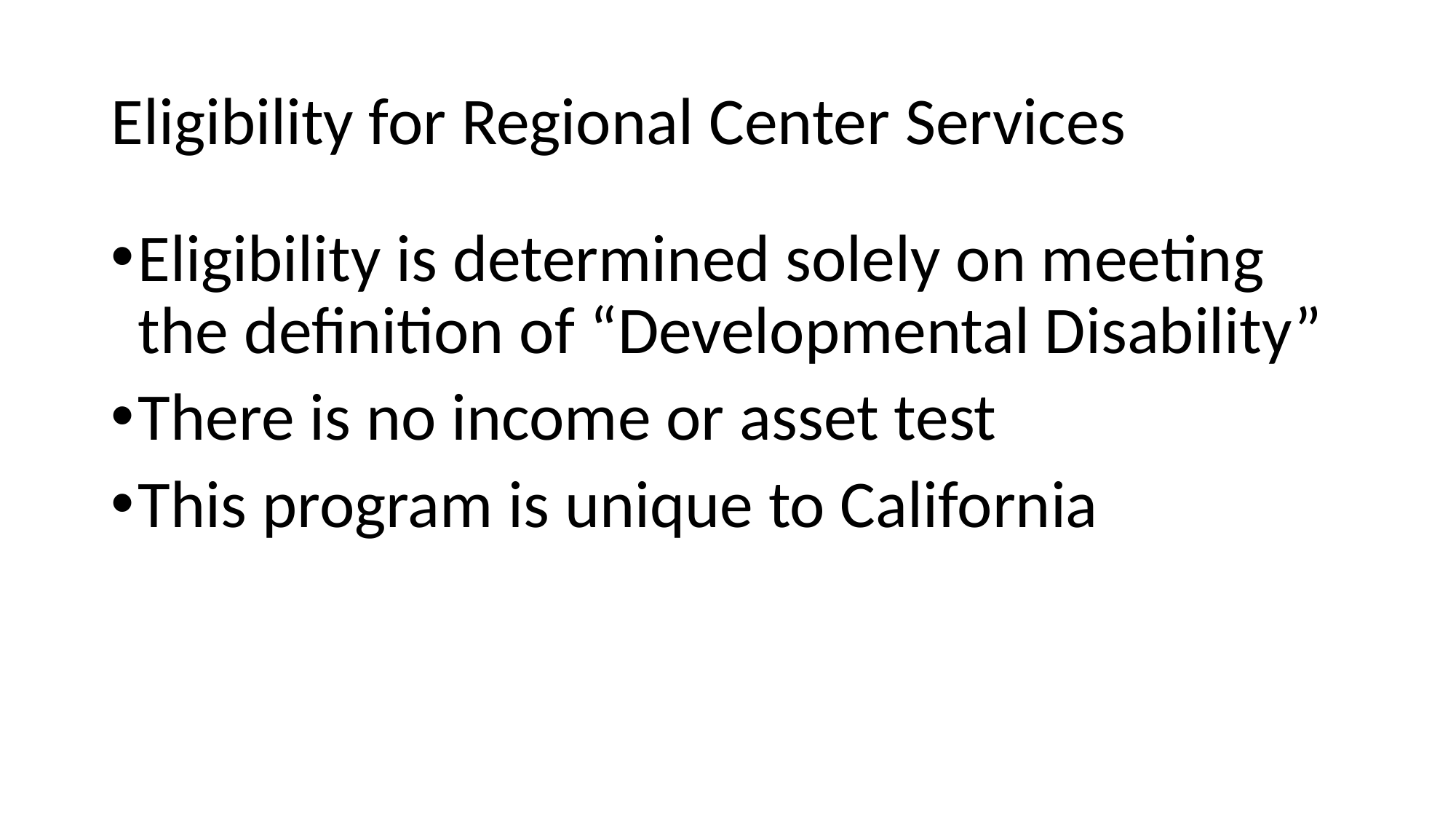

# Eligibility for Regional Center Services
Eligibility is determined solely on meeting the definition of “Developmental Disability”
There is no income or asset test
This program is unique to California